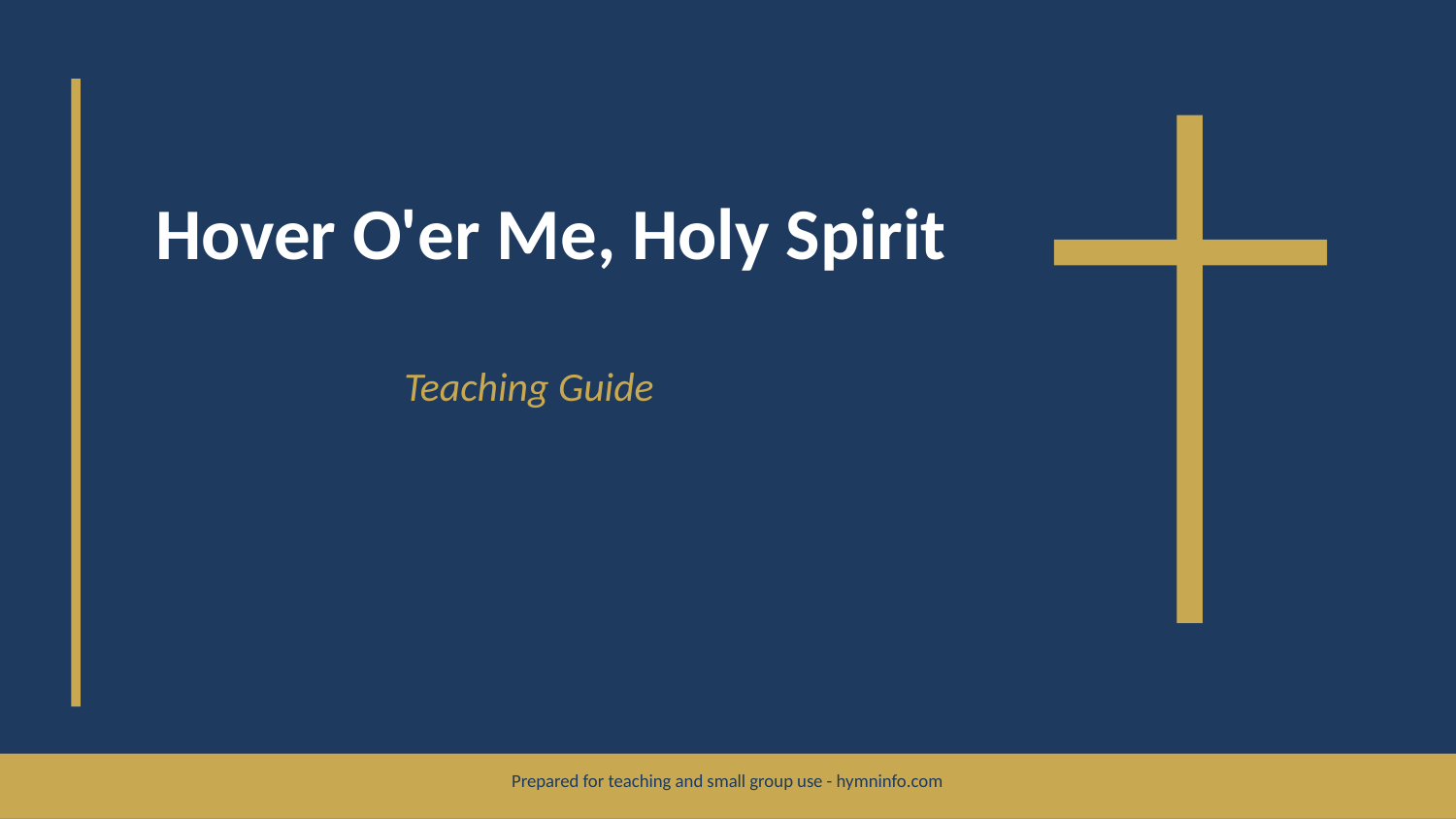

Hover O'er Me, Holy Spirit

Teaching Guide

Prepared for teaching and small group use - hymninfo.com